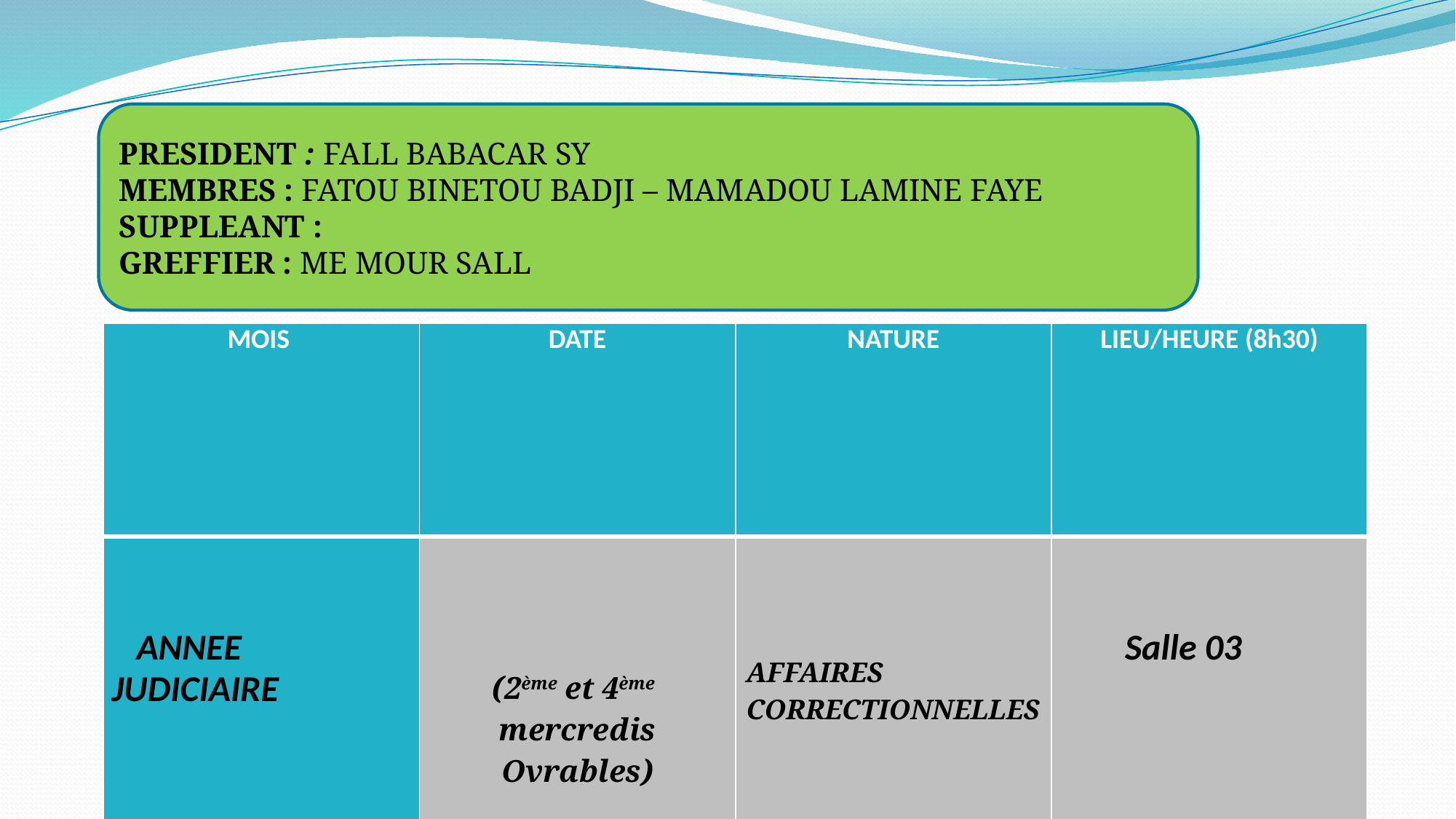

PRESIDENT : FALL BABACAR SY
MEMBRES : FATOU BINETOU BADJI – MAMADOU LAMINE FAYE
SUPPLEANT :
GREFFIER : ME MOUR SALL
# 3ème CHAMBRE CORRECTIONNELLE
| MOIS | DATE | NATURE | LIEU/HEURE (8h30) |
| --- | --- | --- | --- |
| ANNEE JUDICIAIRE | (2ème et 4ème mercredis Ovrables) | AFFAIRES CORRECTIONNELLES | Salle 03 |